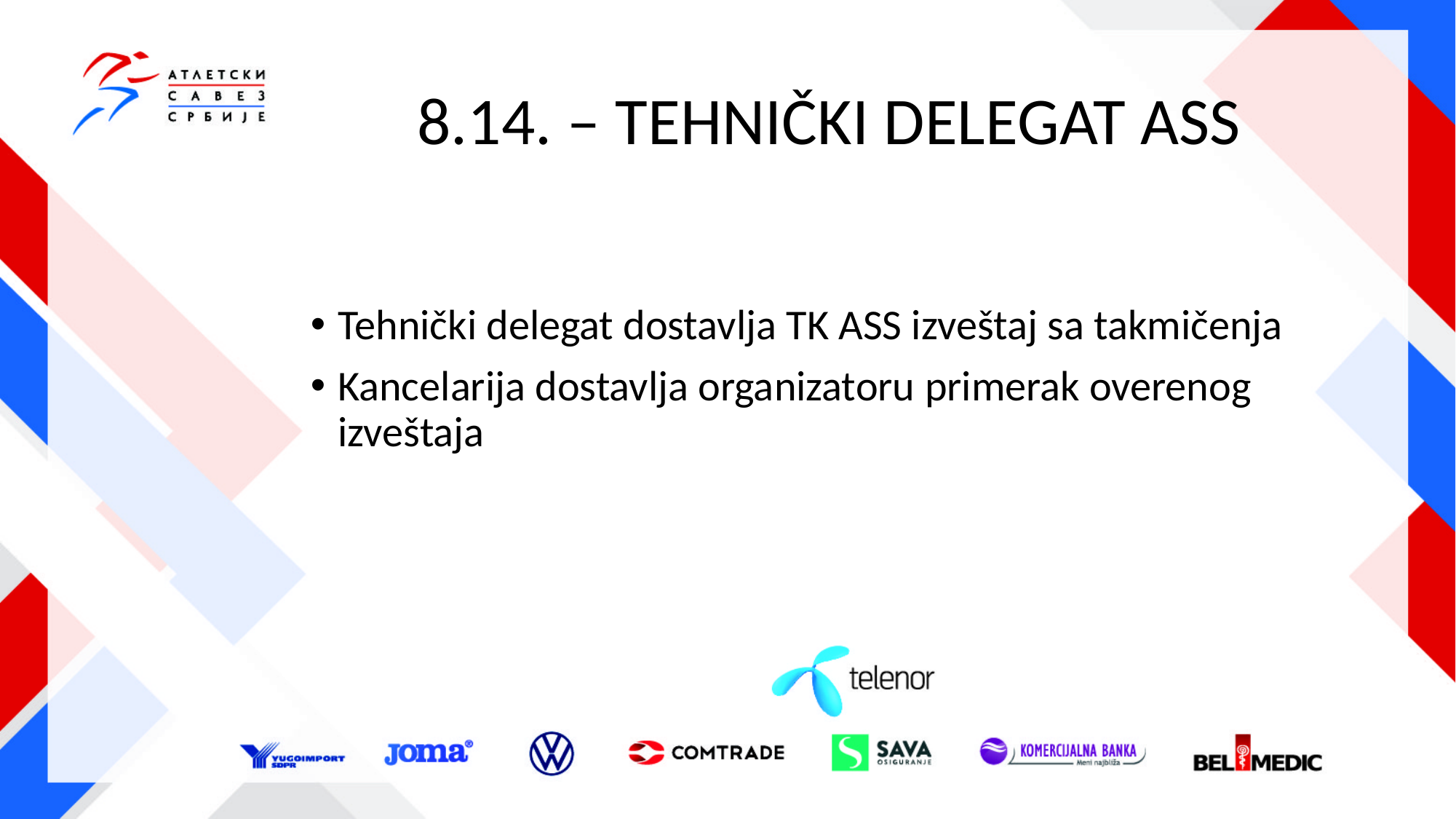

# 8.14. – TEHNIČKI DELEGAT ASS
Tehnički delegat dostavlja TK ASS izveštaj sa takmičenja
Kancelarija dostavlja organizatoru primerak overenog izveštaja